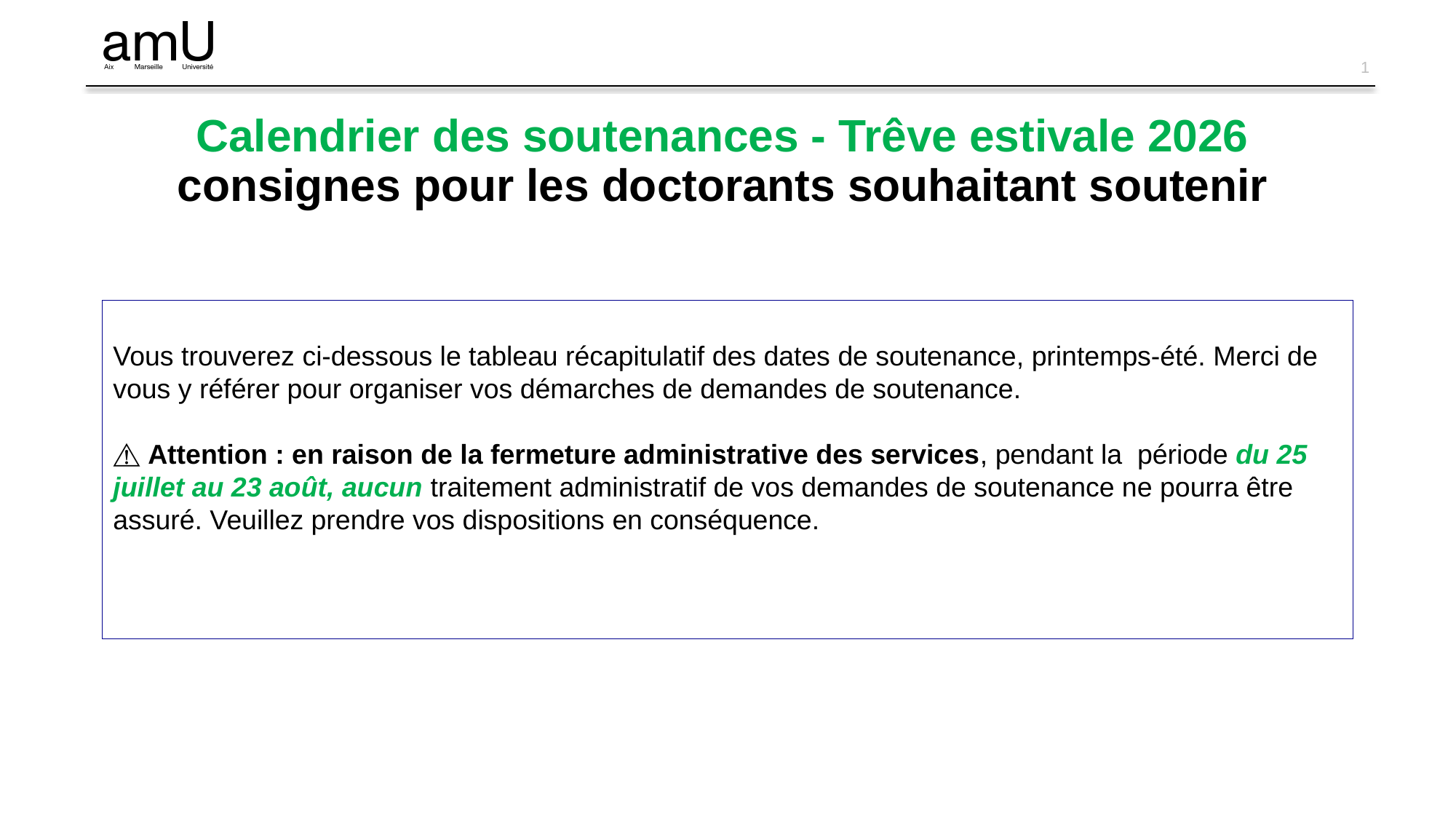

# Calendrier des soutenances - Trêve estivale 2026 consignes pour les doctorants souhaitant soutenir

Vous trouverez ci-dessous le tableau récapitulatif des dates de soutenance, printemps-été. Merci de vous y référer pour organiser vos démarches de demandes de soutenance.

⚠️ Attention : en raison de la fermeture administrative des services, pendant la  période du 25 juillet au 23 août, aucun traitement administratif de vos demandes de soutenance ne pourra être assuré. Veuillez prendre vos dispositions en conséquence.